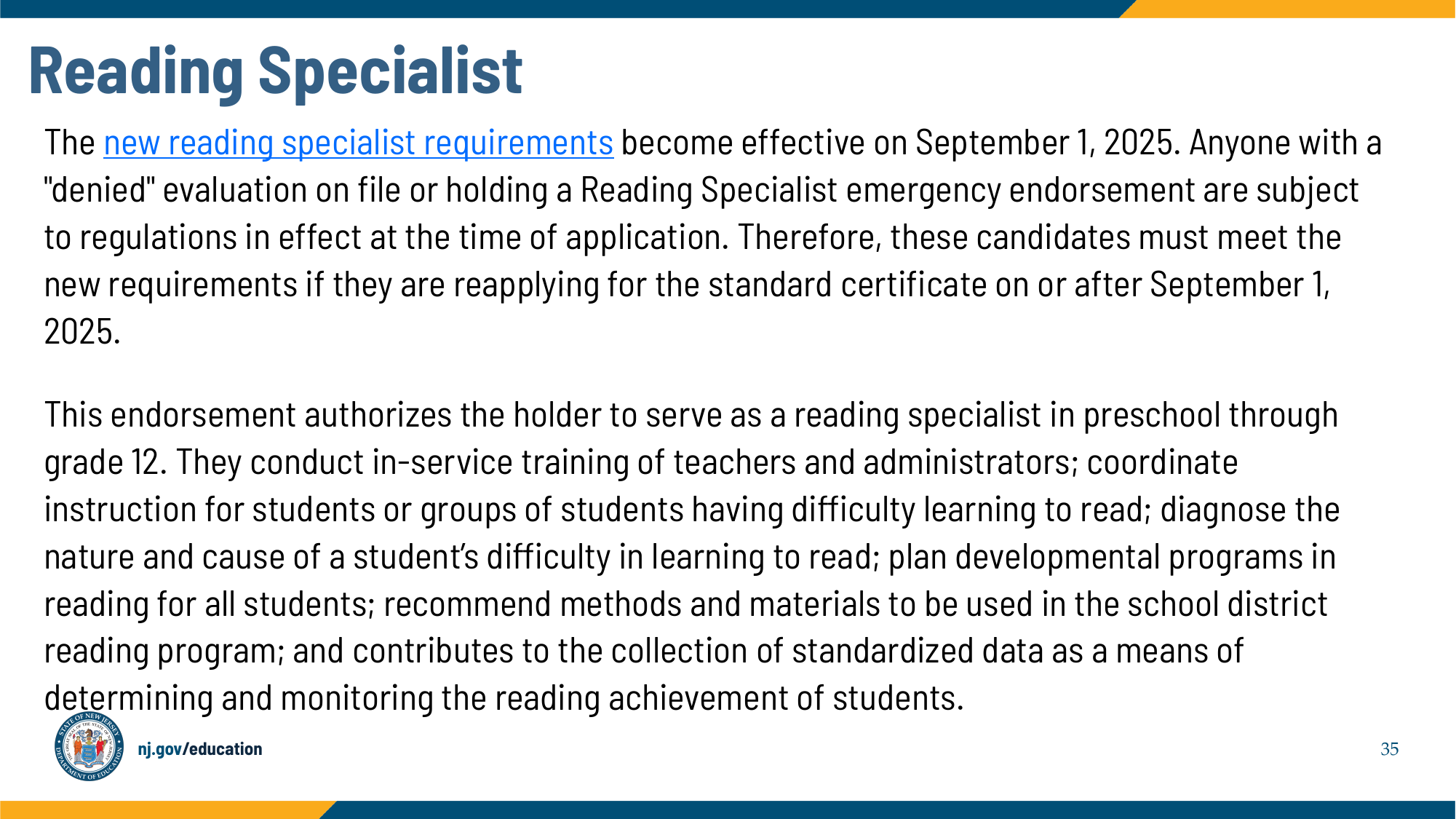

# Reading Specialist
The new reading specialist requirements become effective on September 1, 2025. Anyone with a "denied" evaluation on file or holding a Reading Specialist emergency endorsement are subject to regulations in effect at the time of application. Therefore, these candidates must meet the new requirements if they are reapplying for the standard certificate on or after September 1, 2025.
This endorsement authorizes the holder to serve as a reading specialist in preschool through grade 12. They conduct in-service training of teachers and administrators; coordinate instruction for students or groups of students having difficulty learning to read; diagnose the nature and cause of a student’s difficulty in learning to read; plan developmental programs in reading for all students; recommend methods and materials to be used in the school district reading program; and contributes to the collection of standardized data as a means of determining and monitoring the reading achievement of students.